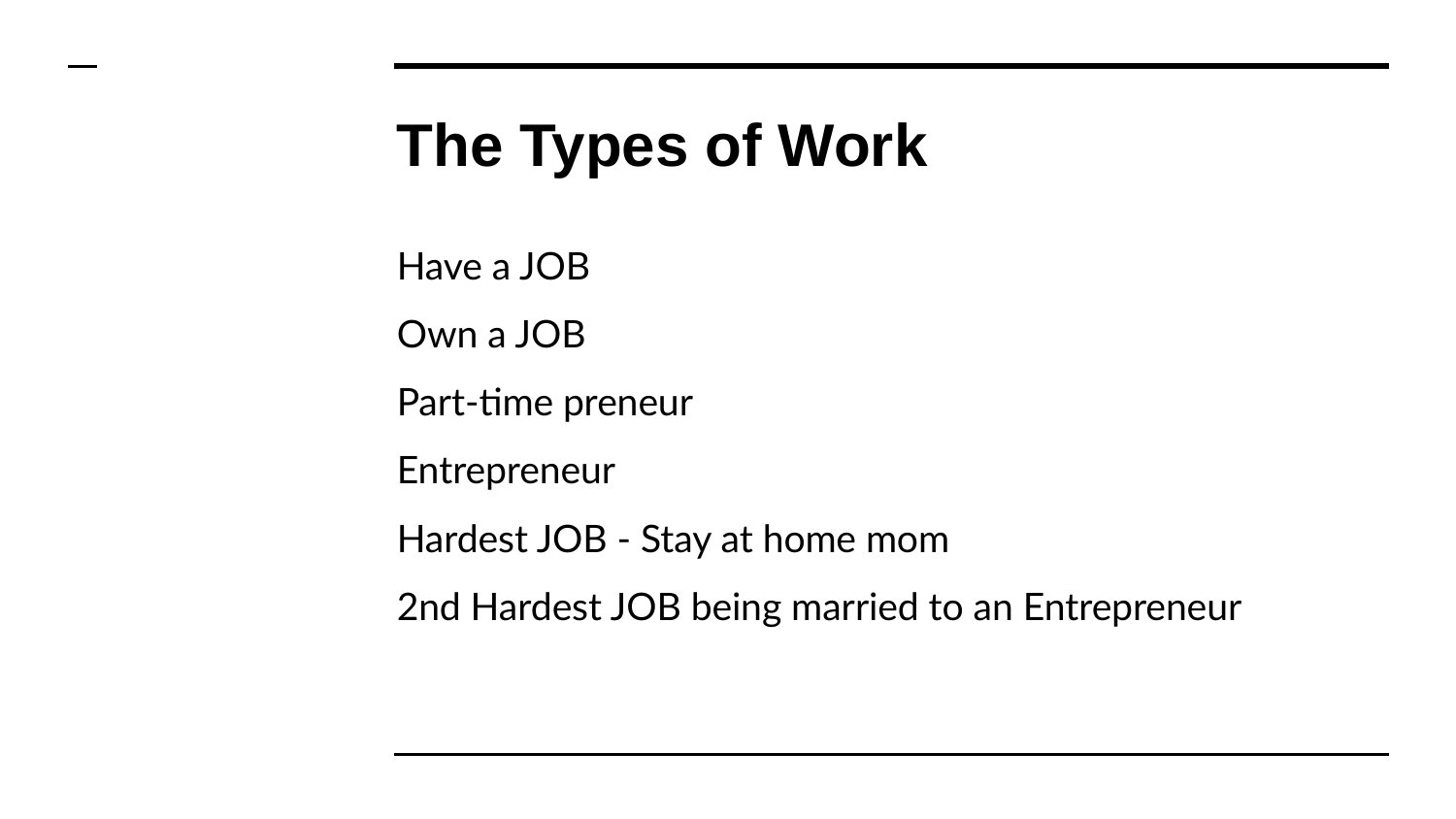

# The Types of Work
Have a JOB
Own a JOB
Part-time preneur
Entrepreneur
Hardest JOB - Stay at home mom
2nd Hardest JOB being married to an Entrepreneur